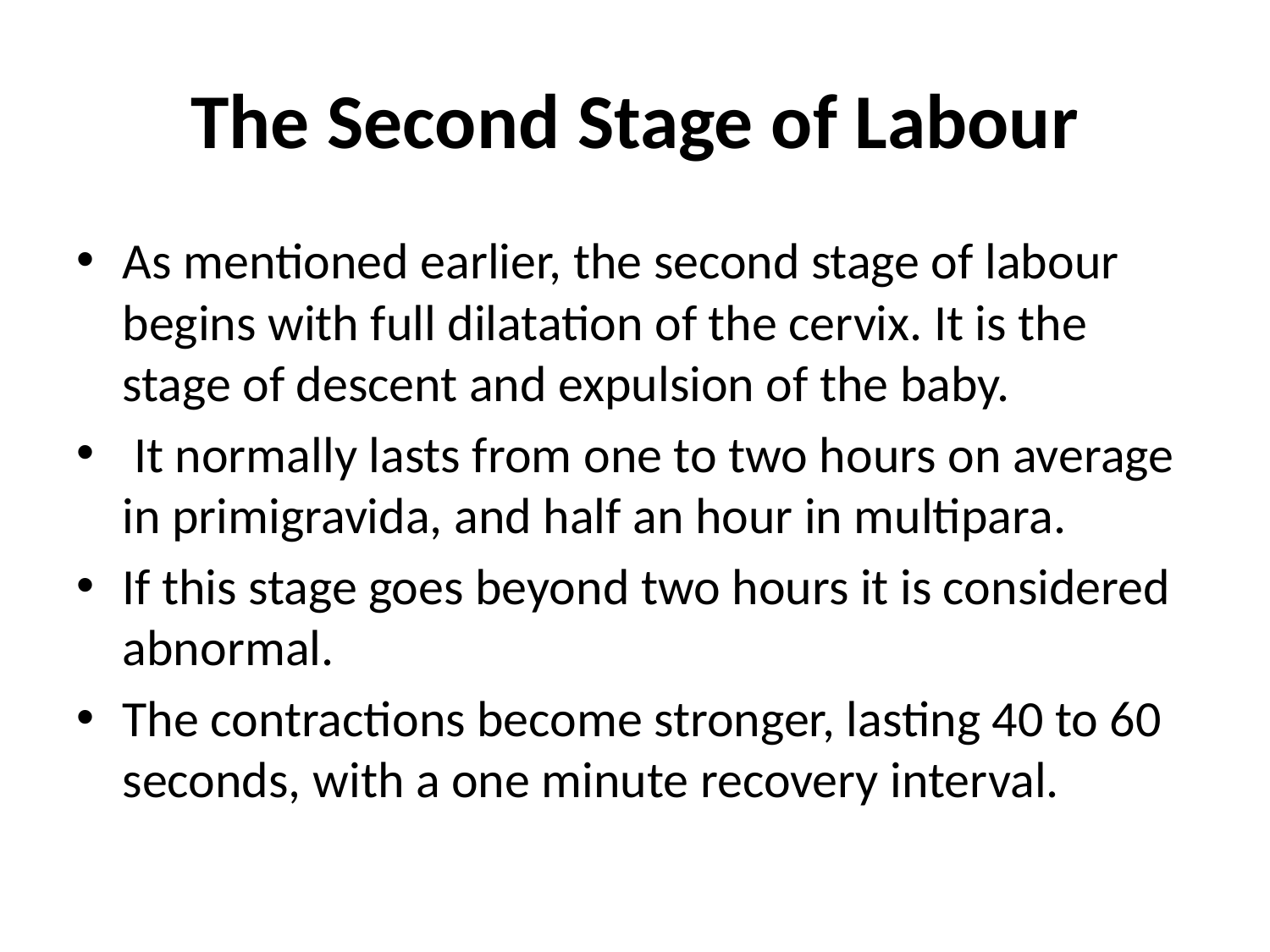

# The Second Stage of Labour
As mentioned earlier, the second stage of labour begins with full dilatation of the cervix. It is the stage of descent and expulsion of the baby.
 It normally lasts from one to two hours on average in primigravida, and half an hour in multipara.
If this stage goes beyond two hours it is considered abnormal.
The contractions become stronger, lasting 40 to 60 seconds, with a one minute recovery interval.